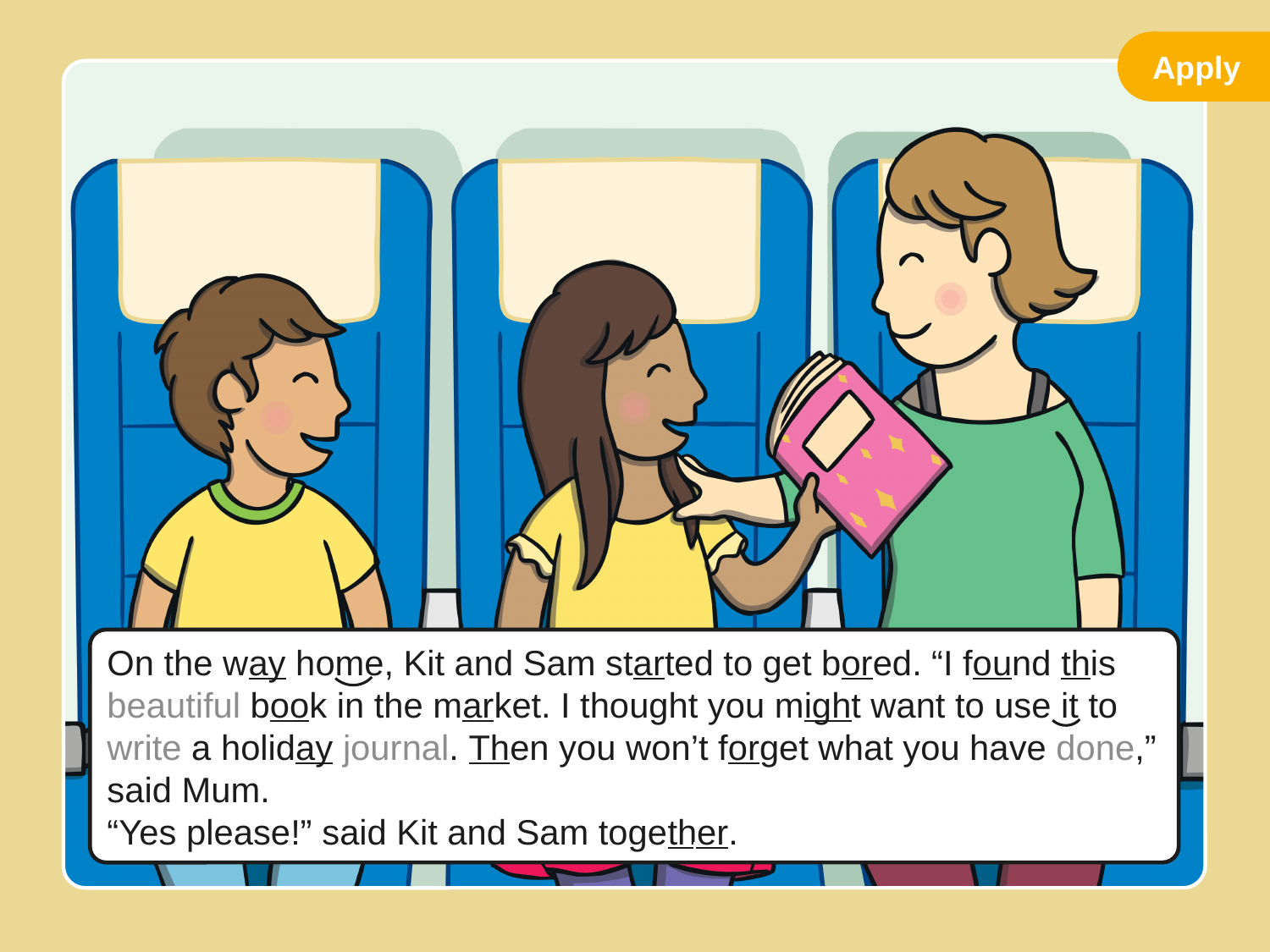

Apply

On the way home, Kit and Sam started to get bored. “I found this beautiful book in the market. I thought you might want to use it to write a holiday journal. Then you won’t forget what you have done,” said Mum.
“Yes please!” said Kit and Sam together.